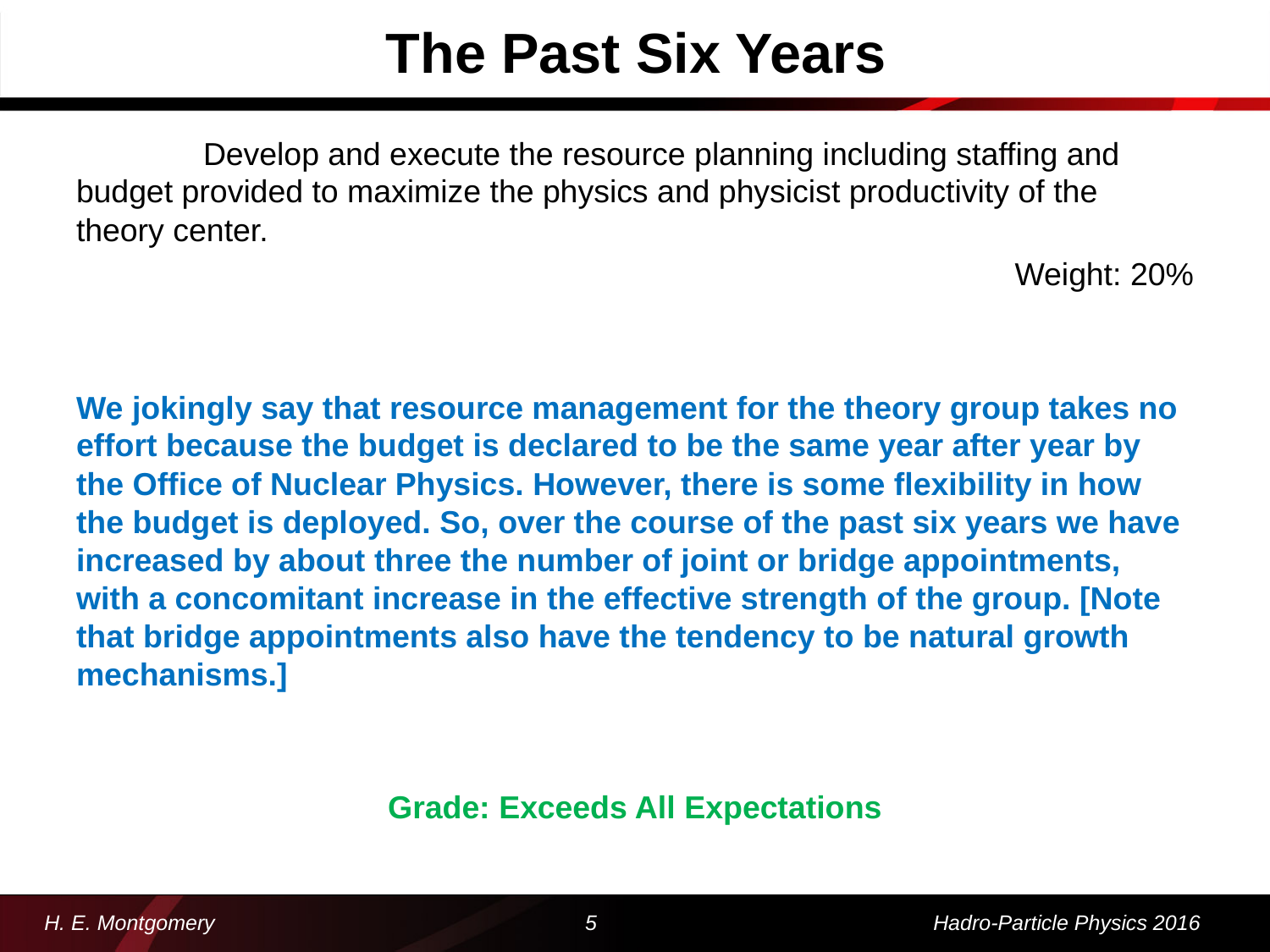

# The Past Six Years
	Develop and execute the resource planning including staffing and budget provided to maximize the physics and physicist productivity of the theory center.
Weight: 20%

We jokingly say that resource management for the theory group takes no effort because the budget is declared to be the same year after year by the Office of Nuclear Physics. However, there is some flexibility in how the budget is deployed. So, over the course of the past six years we have increased by about three the number of joint or bridge appointments, with a concomitant increase in the effective strength of the group. [Note that bridge appointments also have the tendency to be natural growth mechanisms.]

Grade: Exceeds All Expectations